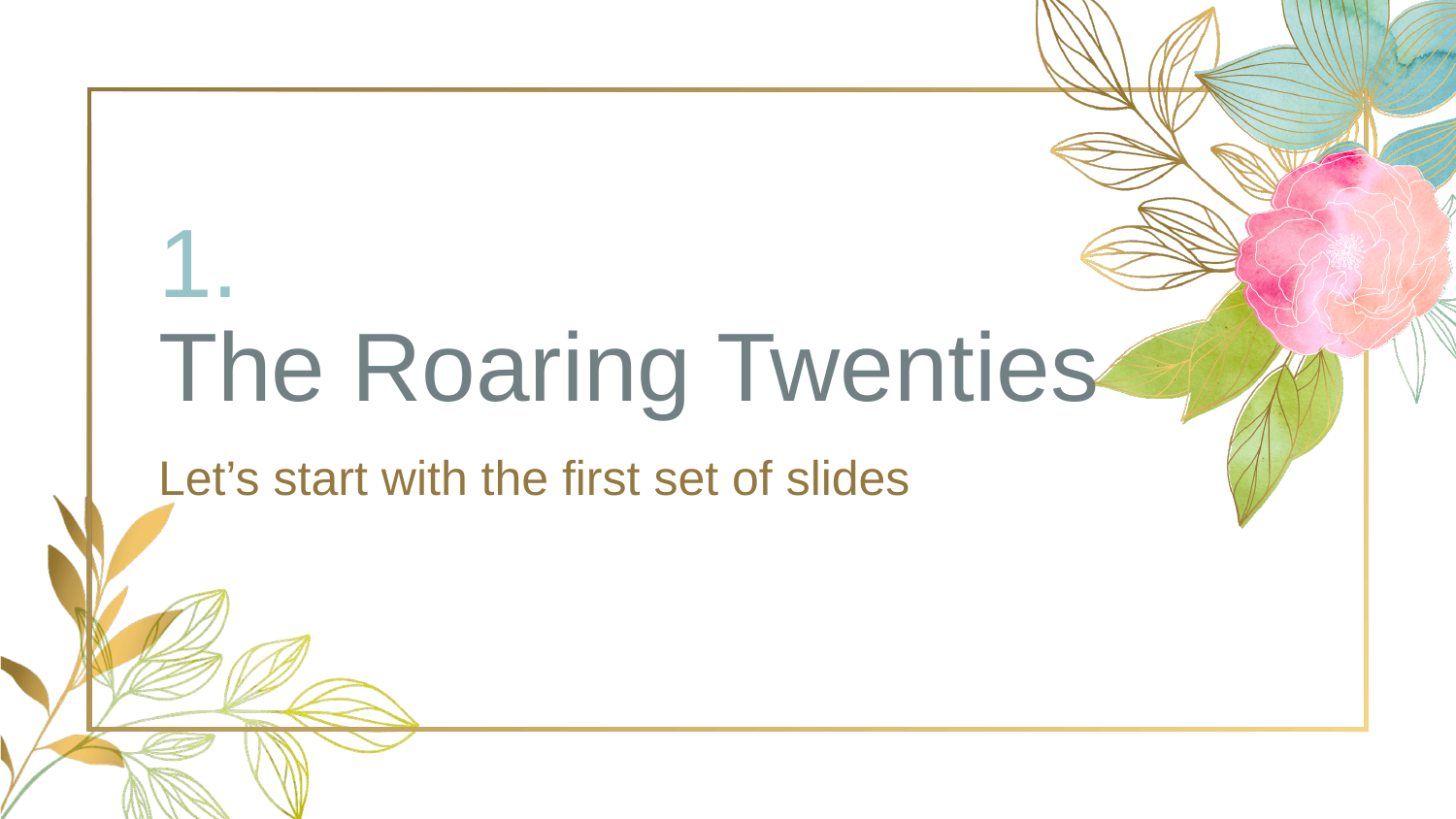

# 1.
The Roaring Twenties
Let’s start with the first set of slides